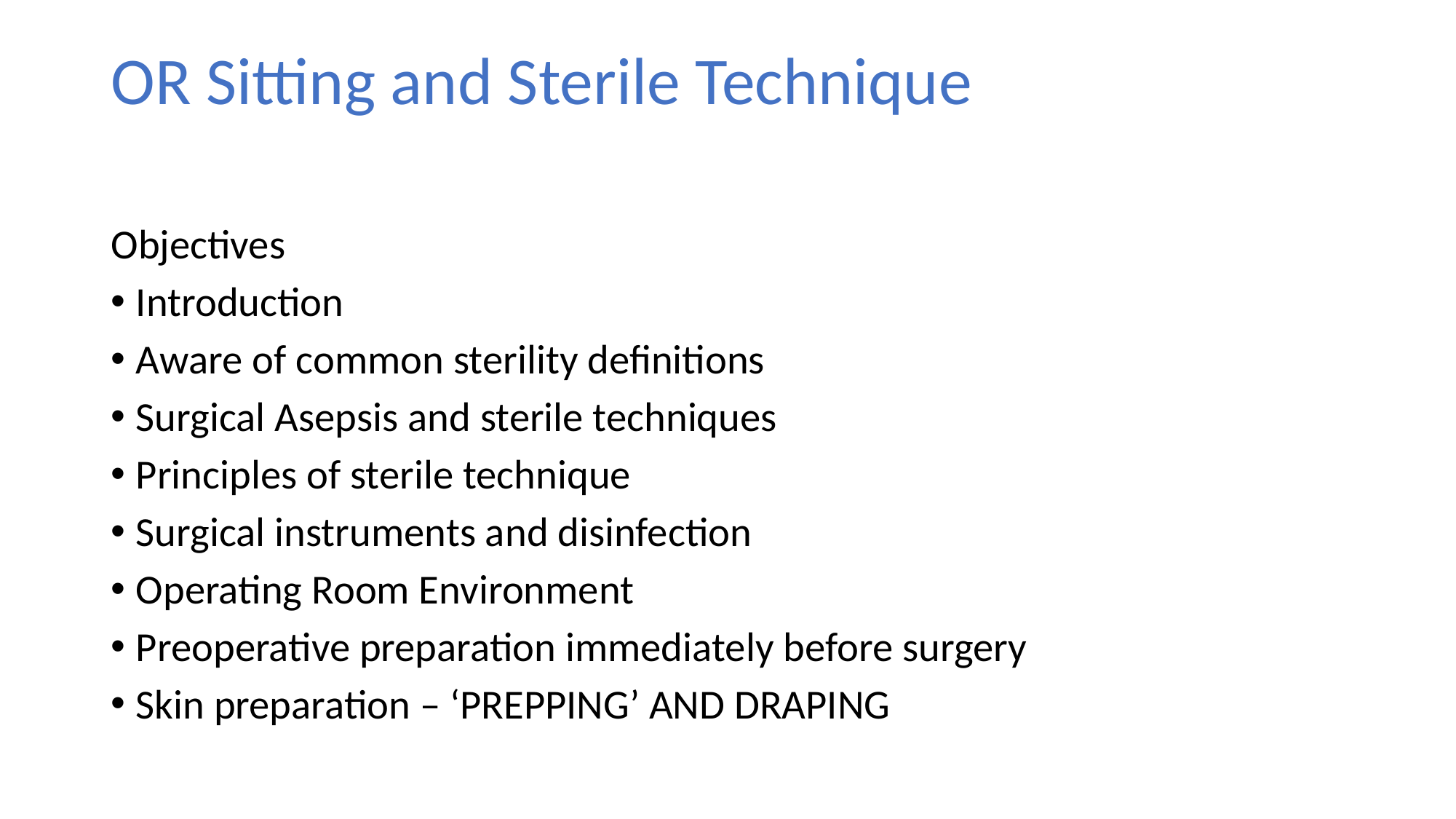

# OR Sitting and Sterile Technique
Objectives
Introduction
Aware of common sterility definitions
Surgical Asepsis and sterile techniques
Principles of sterile technique
Surgical instruments and disinfection
Operating Room Environment
Preoperative preparation immediately before surgery
Skin preparation – ‘PREPPING’ AND DRAPING